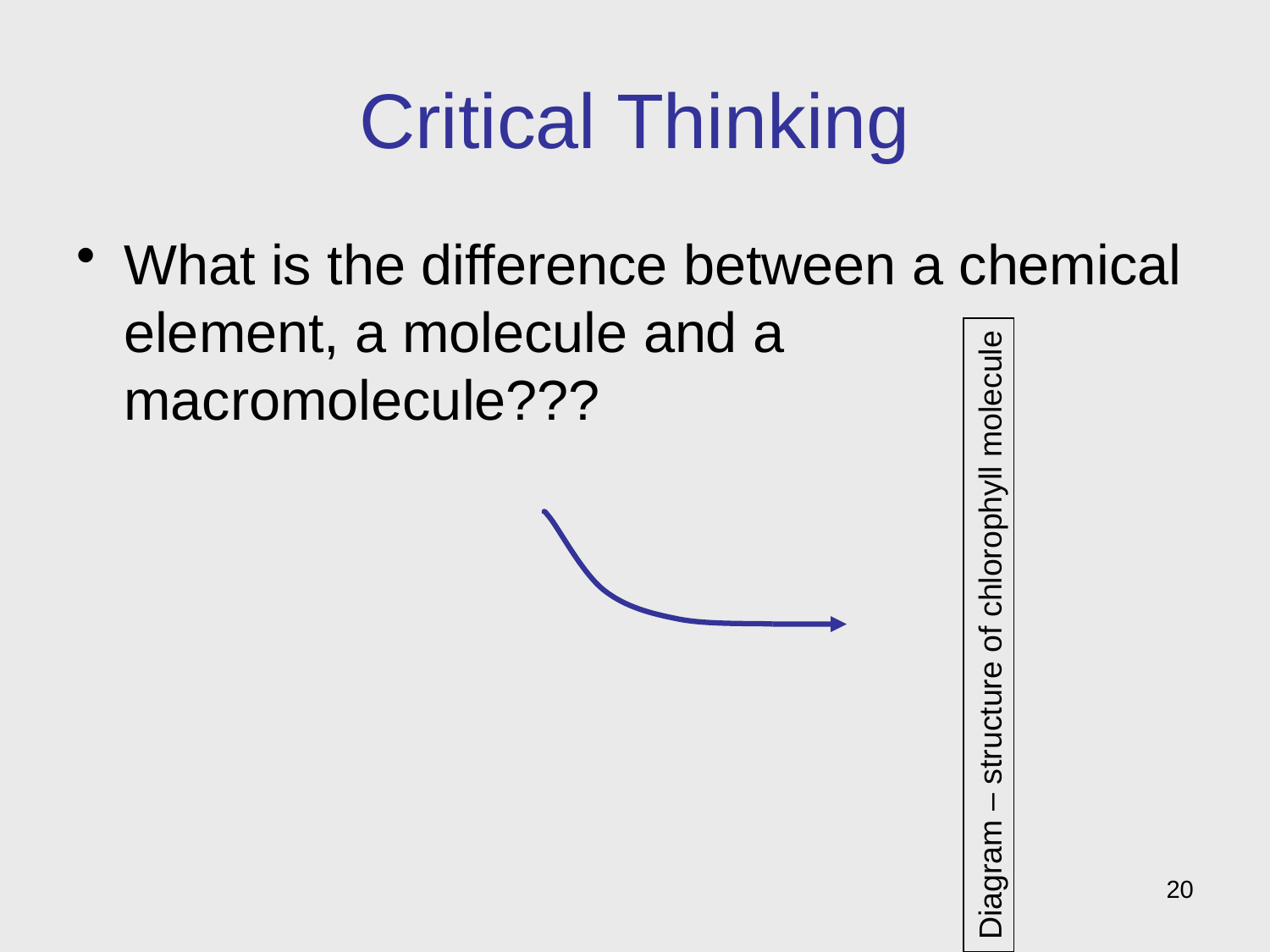

# Critical Thinking
What is the difference between a chemical element, a molecule and a macromolecule???

Diagram – structure of chlorophyll molecule
20